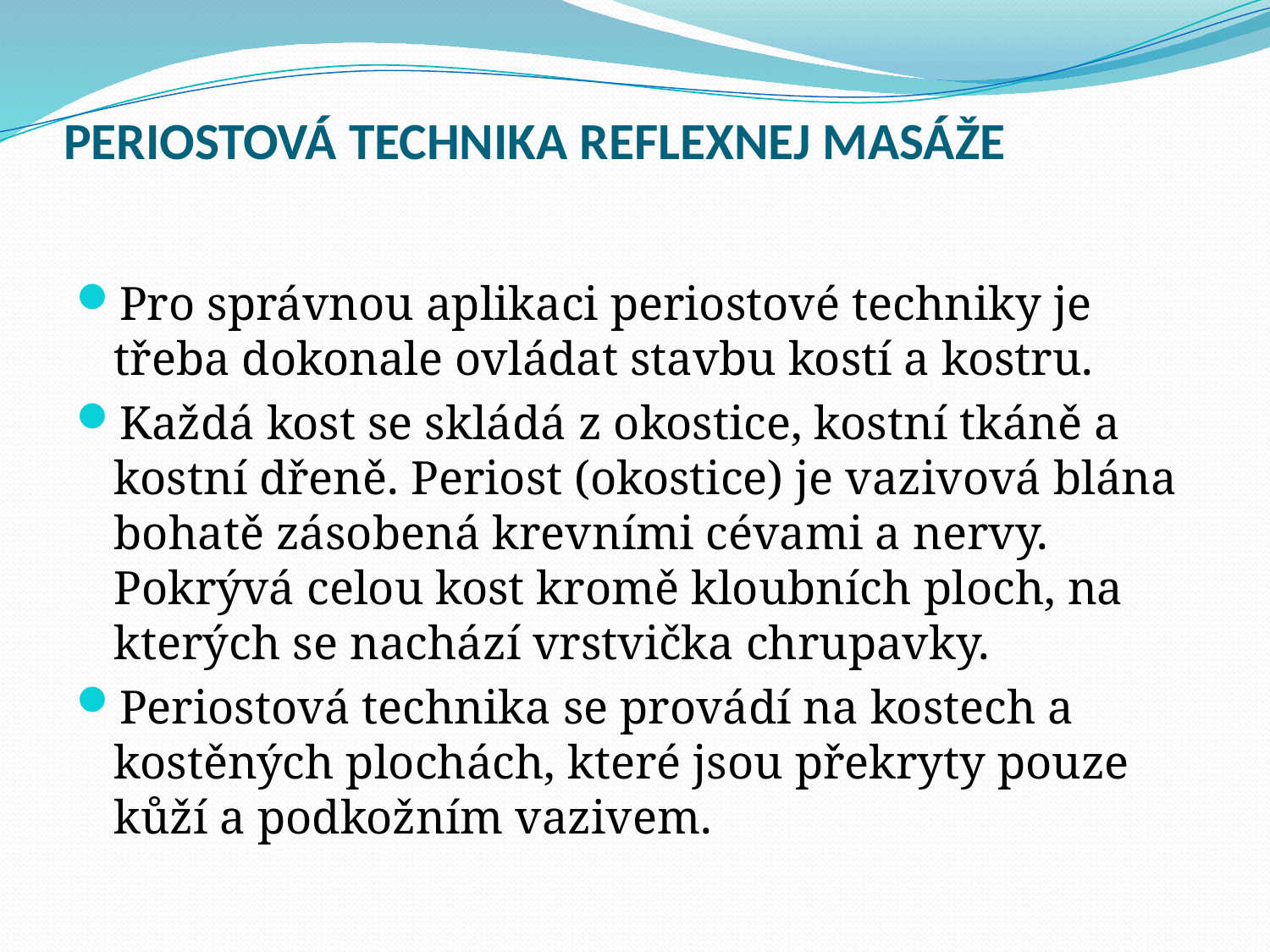

# PERIOSTOVÁ TECHNIKA REFLEXNEJ MASÁŽE
Pro správnou aplikaci periostové techniky je třeba dokonale ovládat stavbu kostí a kostru.
Každá kost se skládá z okostice, kostní tkáně a kostní dřeně. Periost (okostice) je vazivová blána bohatě zásobená krevními cévami a nervy. Pokrývá celou kost kromě kloubních ploch, na kterých se nachází vrstvička chrupavky.
Periostová technika se provádí na kostech a kostěných plochách, které jsou překryty pouze kůží a podkožním vazivem.